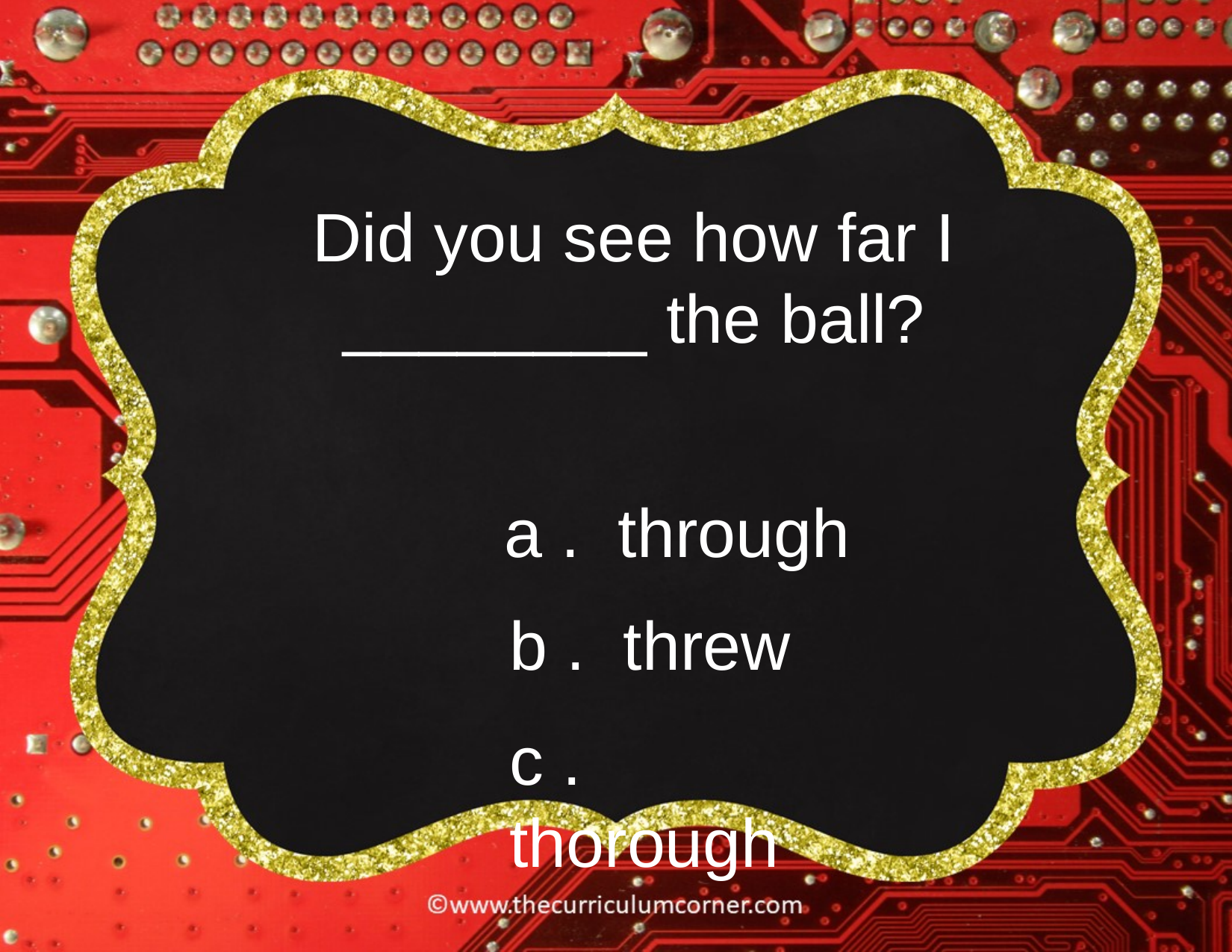

Did you see how far I ________ the ball?
a .  through
b .  threw
c .  thorough